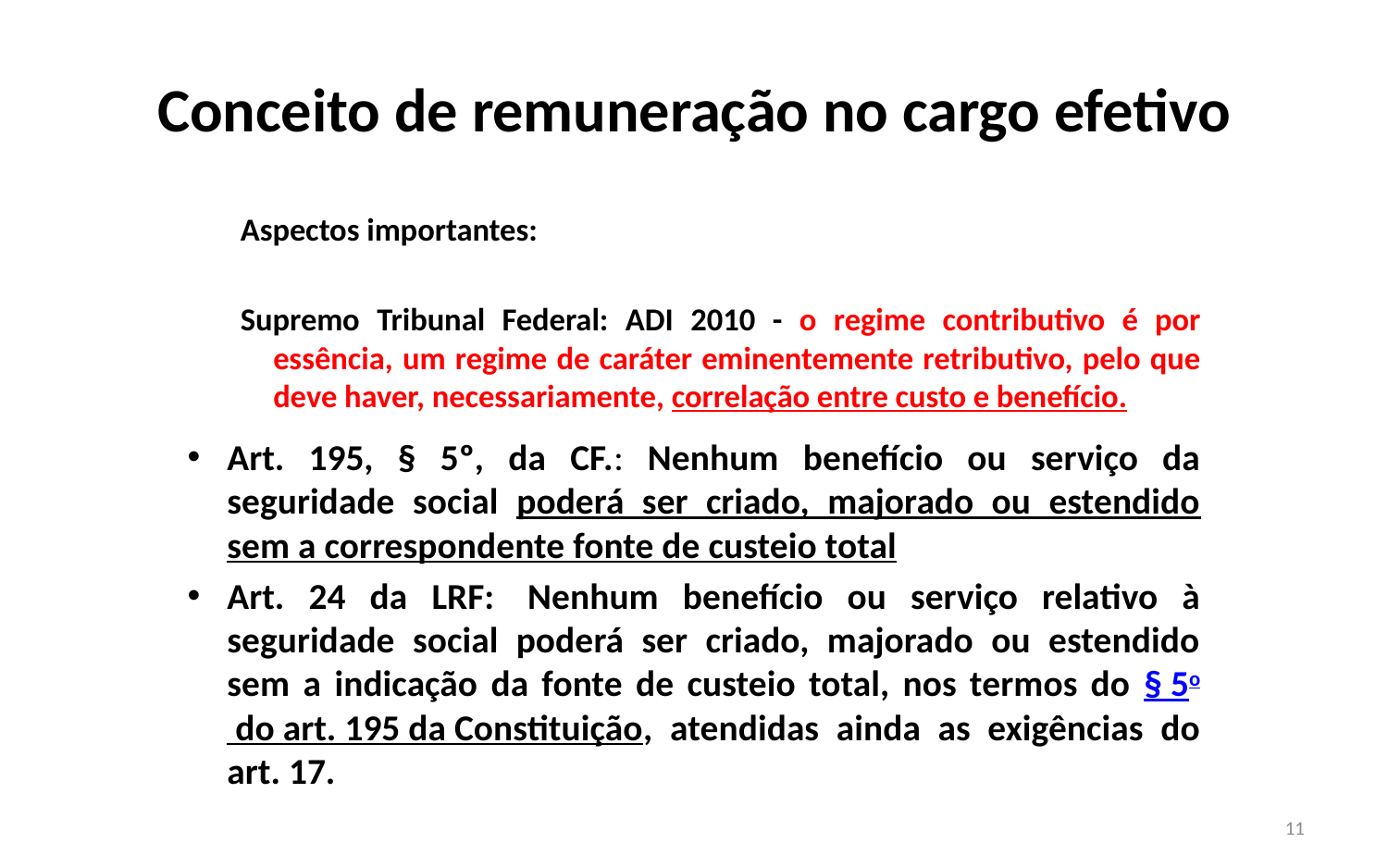

# Conceito de remuneração no cargo efetivo
Aspectos importantes:

Supremo Tribunal Federal: ADI 2010 - o regime contributivo é por essência, um regime de caráter eminentemente retributivo, pelo que deve haver, necessariamente, correlação entre custo e benefício.

Art. 195, § 5º, da CF.: Nenhum benefício ou serviço da seguridade social poderá ser criado, majorado ou estendido sem a correspondente fonte de custeio total
Art. 24 da LRF:  Nenhum benefício ou serviço relativo à seguridade social poderá ser criado, majorado ou estendido sem a indicação da fonte de custeio total, nos termos do § 5o do art. 195 da Constituição, atendidas ainda as exigências do art. 17.

11